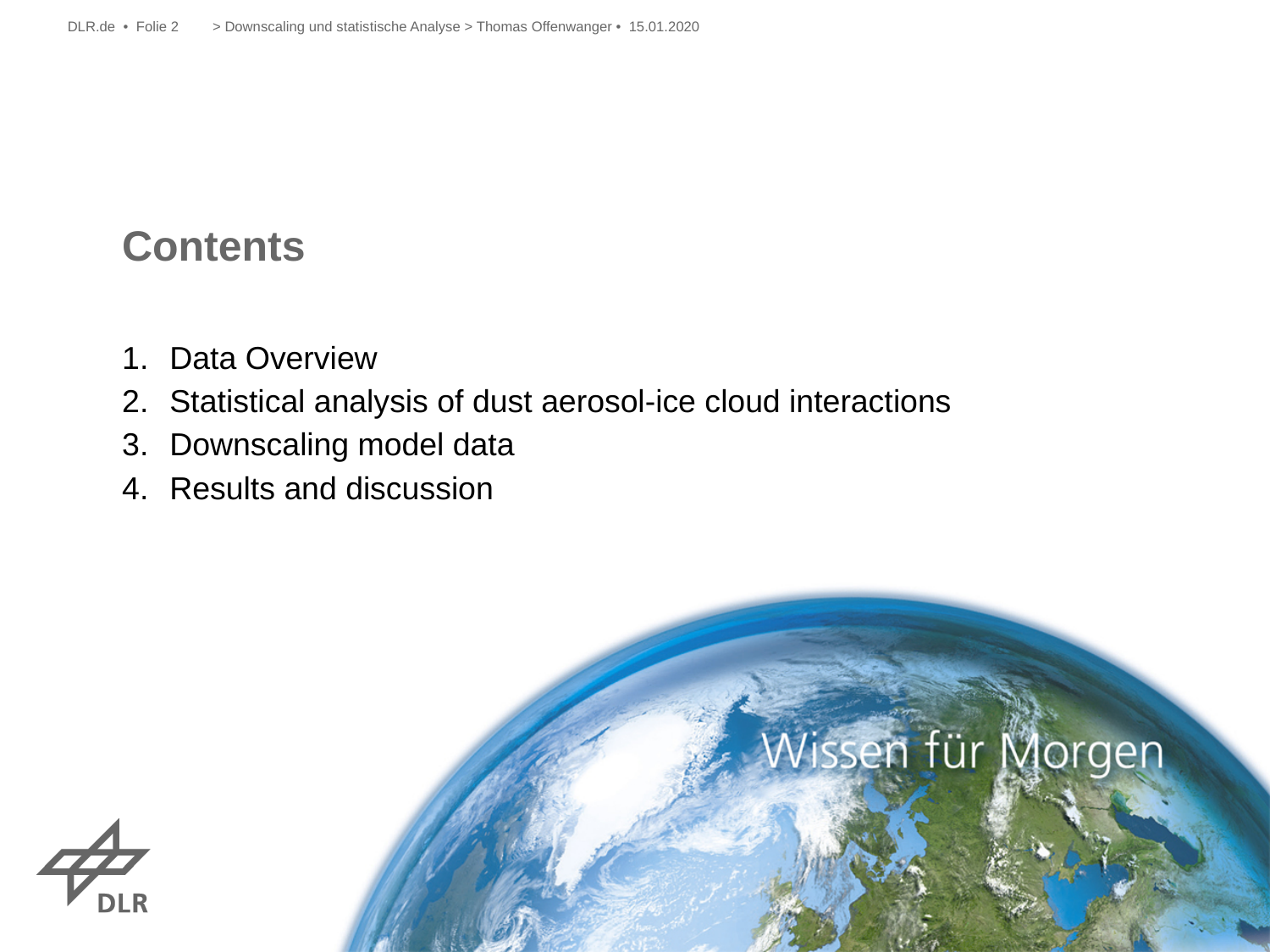

DLR.de  •  Folie 2
> Downscaling und statistische Analyse > Thomas Offenwanger •  15.01.2020
# Contents
Data Overview
Statistical analysis of dust aerosol-ice cloud interactions
Downscaling model data
Results and discussion